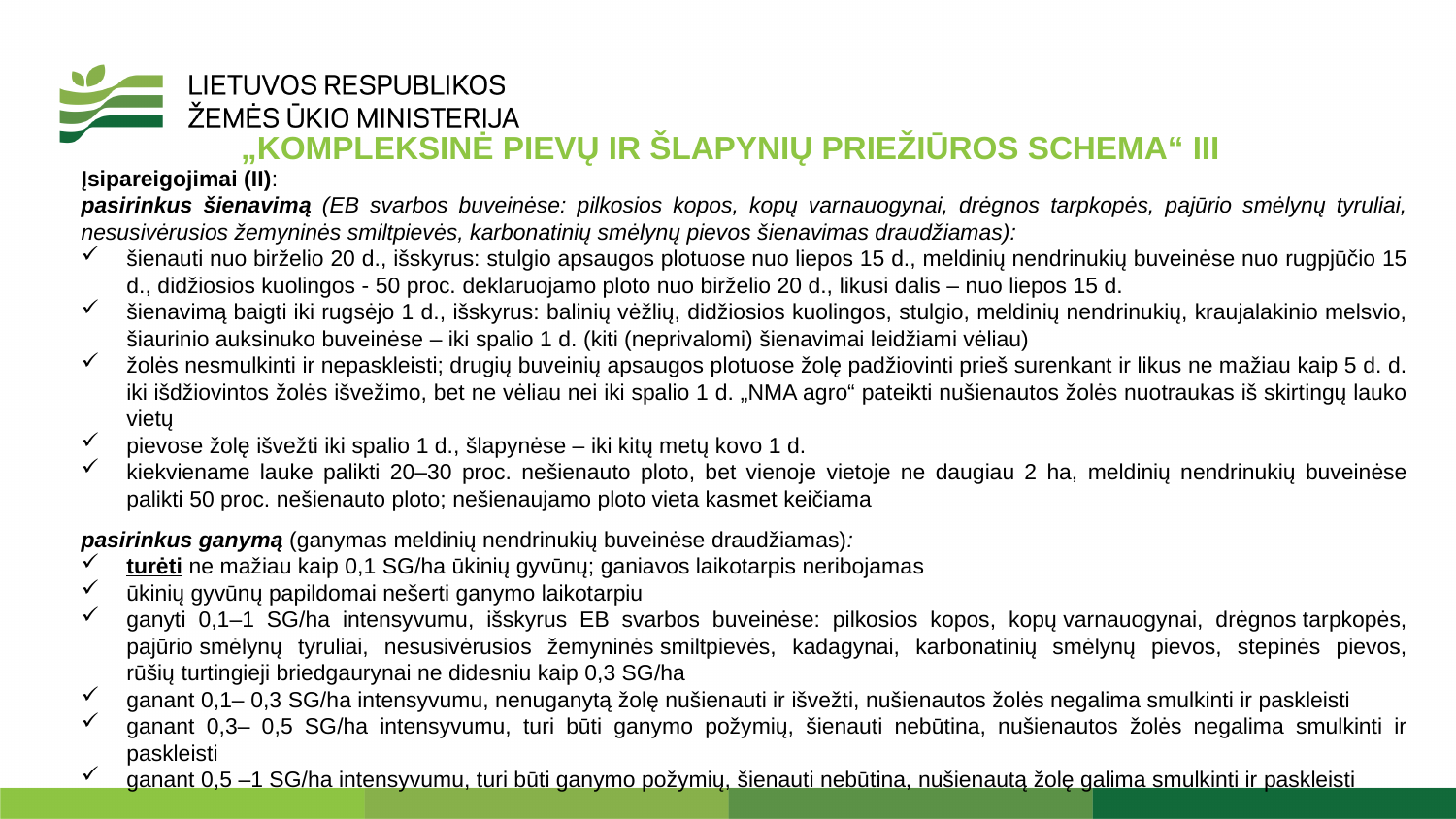

„KOMPLEKSINĖ PIEVŲ IR ŠLAPYNIŲ PRIEŽIŪROS SCHEMA“ III
Įsipareigojimai (II):
pasirinkus šienavimą (EB svarbos buveinėse: pilkosios kopos, kopų varnauogynai, drėgnos tarpkopės, pajūrio smėlynų tyruliai, nesusivėrusios žemyninės smiltpievės, karbonatinių smėlynų pievos šienavimas draudžiamas):
šienauti nuo birželio 20 d., išskyrus: stulgio apsaugos plotuose nuo liepos 15 d., meldinių nendrinukių buveinėse nuo rugpjūčio 15 d., didžiosios kuolingos - 50 proc. deklaruojamo ploto nuo birželio 20 d., likusi dalis – nuo liepos 15 d.
šienavimą baigti iki rugsėjo 1 d., išskyrus: balinių vėžlių, didžiosios kuolingos, stulgio, meldinių nendrinukių, kraujalakinio melsvio, šiaurinio auksinuko buveinėse – iki spalio 1 d. (kiti (neprivalomi) šienavimai leidžiami vėliau)
žolės nesmulkinti ir nepaskleisti; drugių buveinių apsaugos plotuose žolę padžiovinti prieš surenkant ir likus ne mažiau kaip 5 d. d. iki išdžiovintos žolės išvežimo, bet ne vėliau nei iki spalio 1 d. „NMA agro“ pateikti nušienautos žolės nuotraukas iš skirtingų lauko vietų
pievose žolę išvežti iki spalio 1 d., šlapynėse – iki kitų metų kovo 1 d.
kiekviename lauke palikti 20–30 proc. nešienauto ploto, bet vienoje vietoje ne daugiau 2 ha, meldinių nendrinukių buveinėse palikti 50 proc. nešienauto ploto; nešienaujamo ploto vieta kasmet keičiama

pasirinkus ganymą (ganymas meldinių nendrinukių buveinėse draudžiamas):
turėti ne mažiau kaip 0,1 SG/ha ūkinių gyvūnų; ganiavos laikotarpis neribojamas
ūkinių gyvūnų papildomai nešerti ganymo laikotarpiu
ganyti 0,1–1 SG/ha intensyvumu, išskyrus EB svarbos buveinėse: pilkosios kopos, kopų varnauogynai, drėgnos tarpkopės, pajūrio smėlynų tyruliai, nesusivėrusios žemyninės smiltpievės, kadagynai, karbonatinių smėlynų pievos, stepinės pievos, rūšių turtingieji briedgaurynai ne didesniu kaip 0,3 SG/ha
ganant 0,1– 0,3 SG/ha intensyvumu, nenuganytą žolę nušienauti ir išvežti, nušienautos žolės negalima smulkinti ir paskleisti
ganant 0,3– 0,5 SG/ha intensyvumu, turi būti ganymo požymių, šienauti nebūtina, nušienautos žolės negalima smulkinti ir paskleisti
ganant 0,5 –1 SG/ha intensyvumu, turi būti ganymo požymių, šienauti nebūtina, nušienautą žolę galima smulkinti ir paskleisti